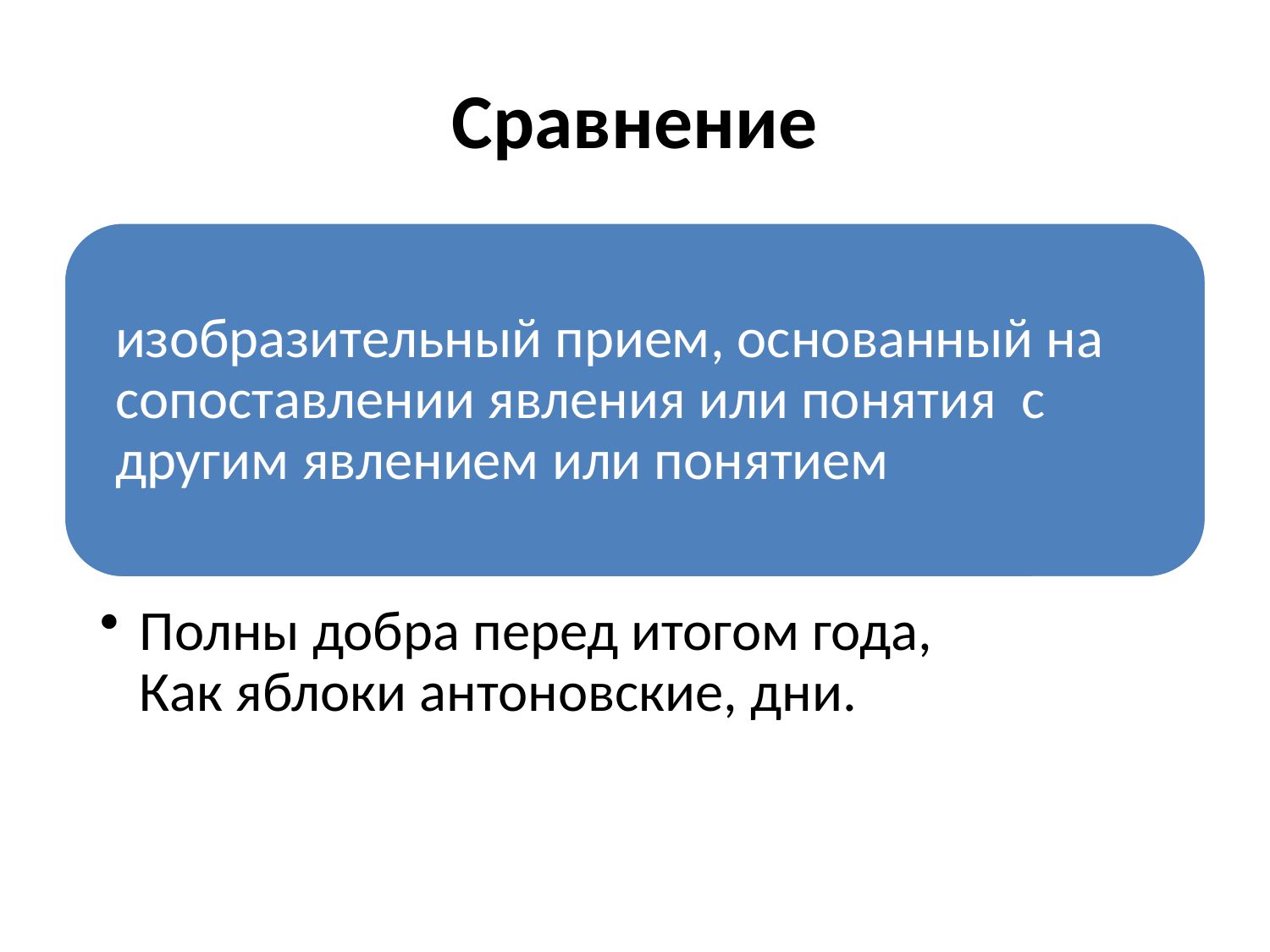

# Сравнение
изобразительный прием, основанный на сопоставлении явления или понятия  с другим явлением или понятием
Полны добра перед итогом года,
Как яблоки антоновские, дни.